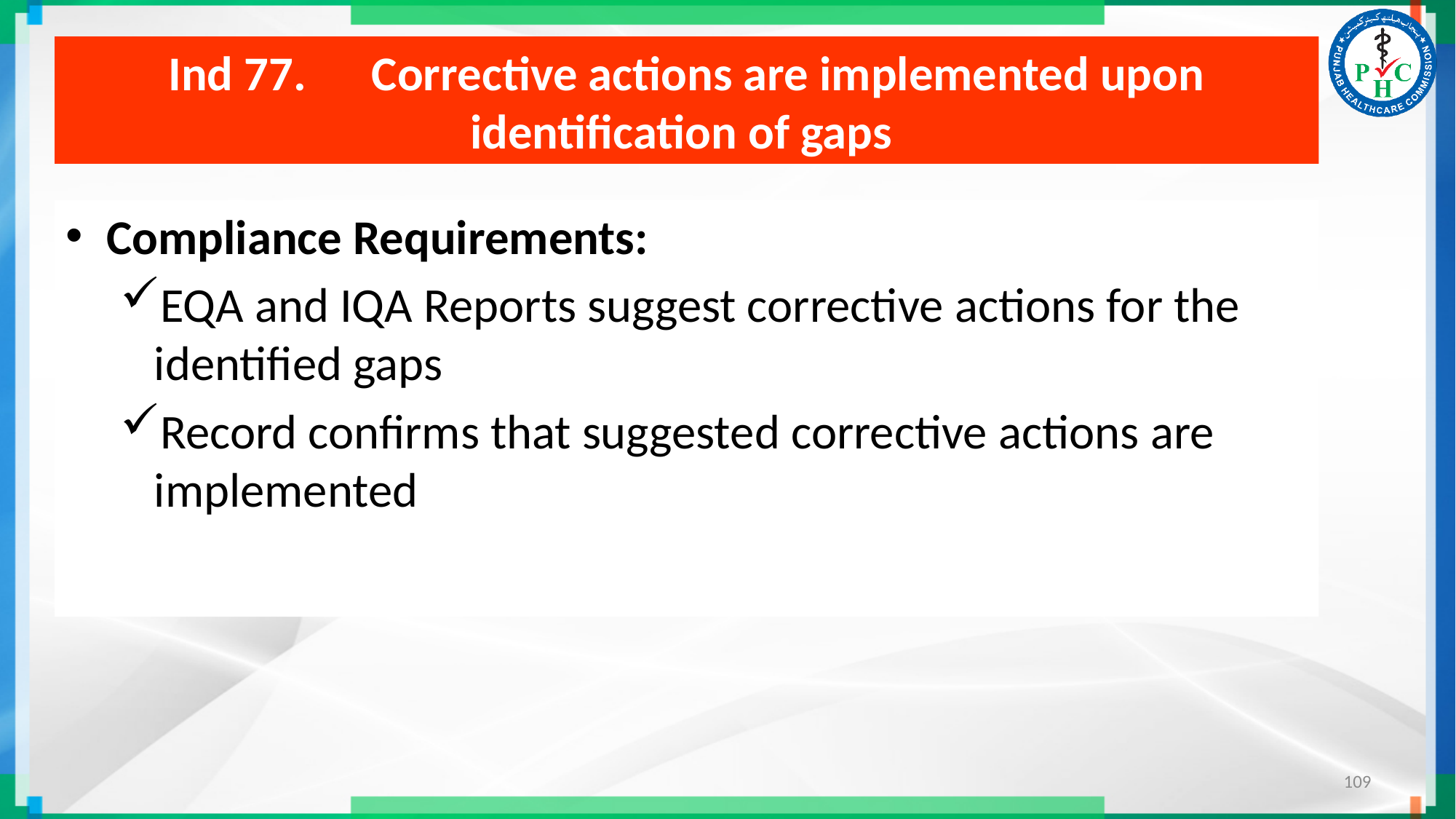

# Ind 77.      Corrective actions are implemented upon identification of gaps
Compliance Requirements:
EQA and IQA Reports suggest corrective actions for the identified gaps
Record confirms that suggested corrective actions are implemented

109